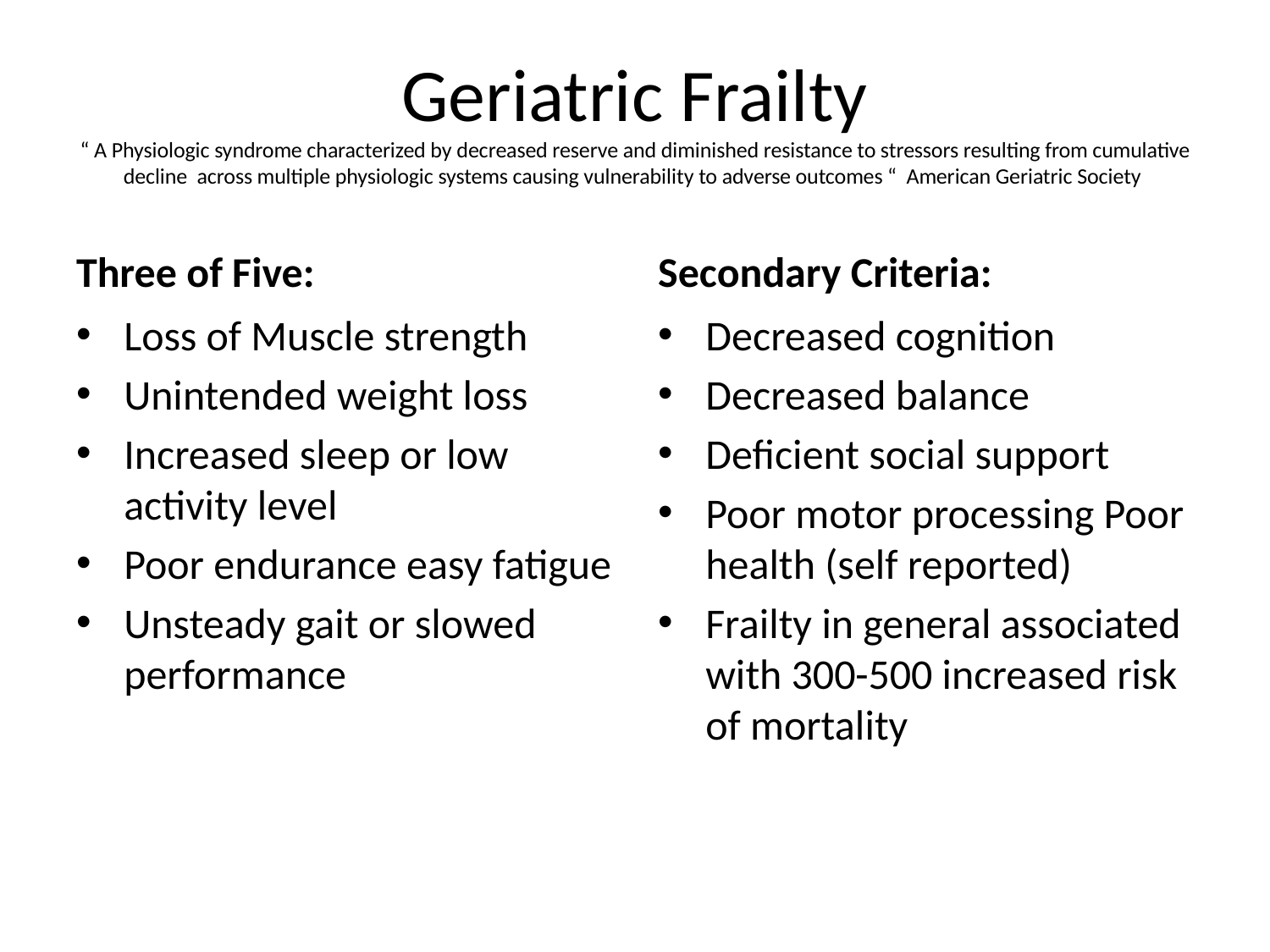

# Geriatric Frailty “ A Physiologic syndrome characterized by decreased reserve and diminished resistance to stressors resulting from cumulative decline  across multiple physiologic systems causing vulnerability to adverse outcomes “  American Geriatric Society
Three of Five:
Secondary Criteria:
Loss of Muscle strength
Unintended weight loss
Increased sleep or low activity level
Poor endurance easy fatigue
Unsteady gait or slowed performance
Decreased cognition
Decreased balance
Deficient social support
Poor motor processing Poor health (self reported)
Frailty in general associated with 300-500 increased risk of mortality